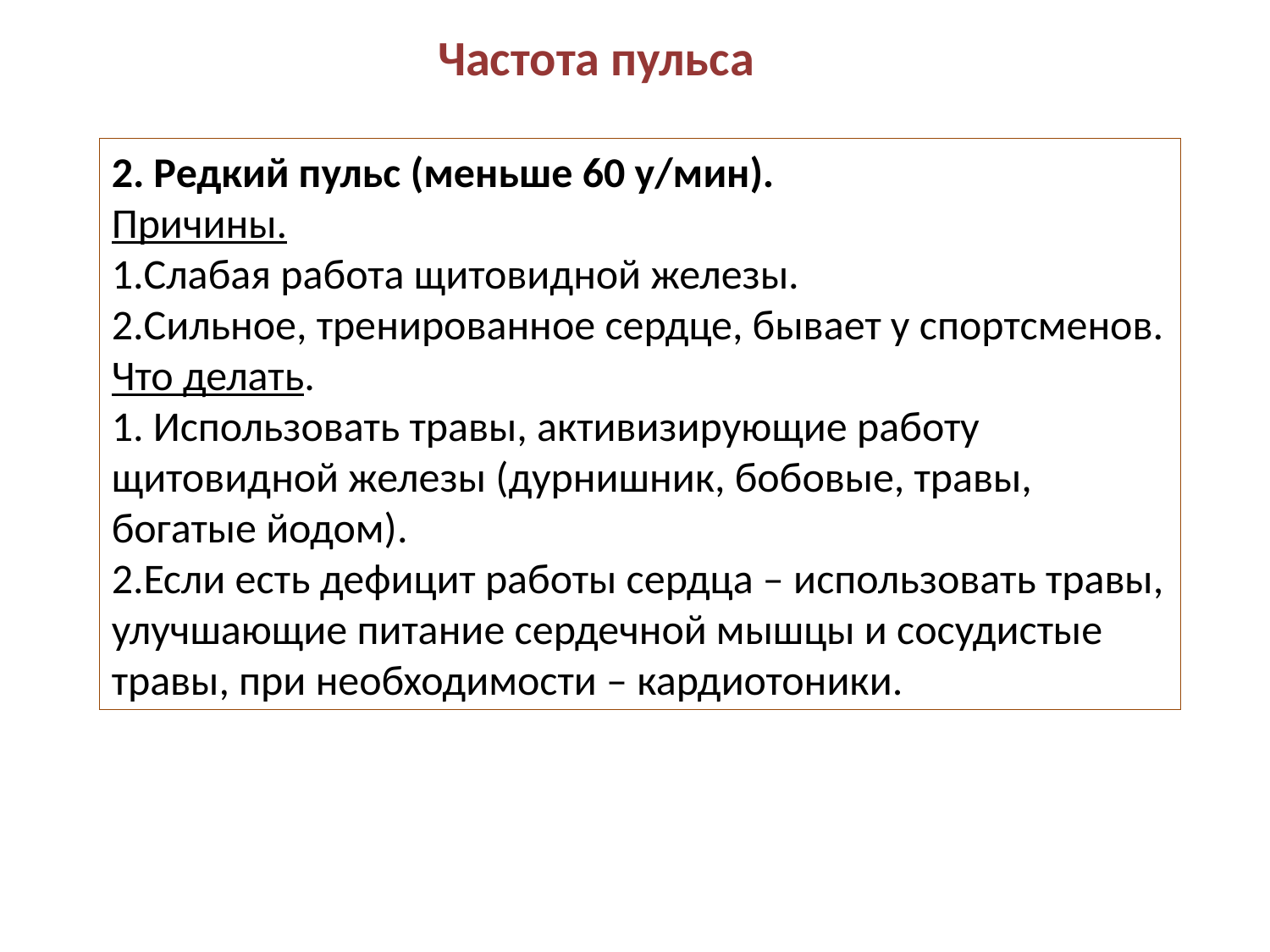

Частота пульса
2. Редкий пульс (меньше 60 у/мин).
Причины.
Слабая работа щитовидной железы.
Сильное, тренированное сердце, бывает у спортсменов.
Что делать.
1. Использовать травы, активизирующие работу щитовидной железы (дурнишник, бобовые, травы, богатые йодом).
Если есть дефицит работы сердца – использовать травы, улучшающие питание сердечной мышцы и сосудистые травы, при необходимости – кардиотоники.